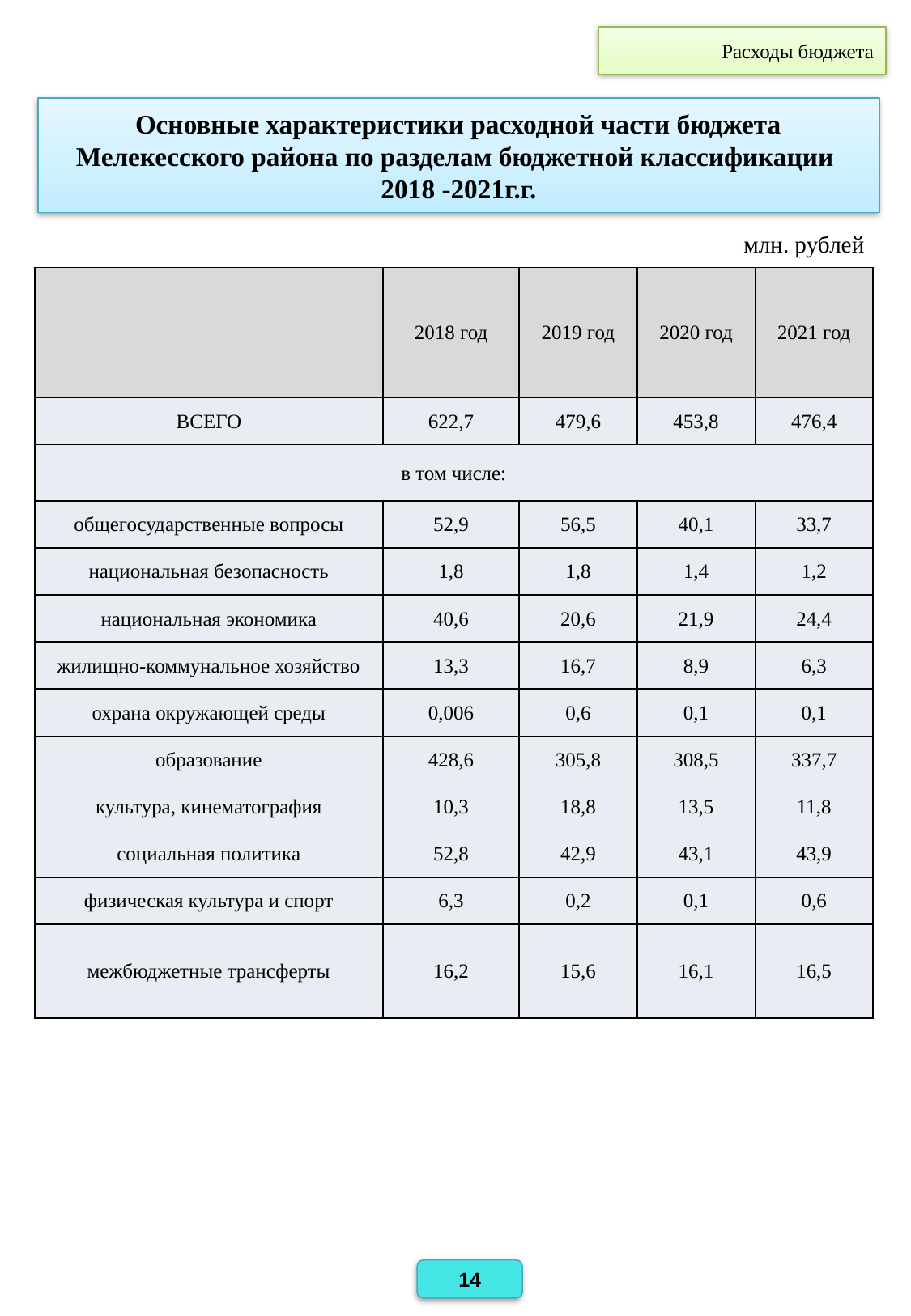

Расходы бюджета
Основные характеристики расходной части бюджета Мелекесского района по разделам бюджетной классификации
2018 -2021г.г.
млн. рублей
|  | 2018 год | 2019 год | 2020 год | 2021 год |
| --- | --- | --- | --- | --- |
| ВСЕГО | 622,7 | 479,6 | 453,8 | 476,4 |
| в том числе: |  |  |  |  |
| общегосударственные вопросы | 52,9 | 56,5 | 40,1 | 33,7 |
| национальная безопасность | 1,8 | 1,8 | 1,4 | 1,2 |
| национальная экономика | 40,6 | 20,6 | 21,9 | 24,4 |
| жилищно-коммунальное хозяйство | 13,3 | 16,7 | 8,9 | 6,3 |
| охрана окружающей среды | 0,006 | 0,6 | 0,1 | 0,1 |
| образование | 428,6 | 305,8 | 308,5 | 337,7 |
| культура, кинематография | 10,3 | 18,8 | 13,5 | 11,8 |
| социальная политика | 52,8 | 42,9 | 43,1 | 43,9 |
| физическая культура и спорт | 6,3 | 0,2 | 0,1 | 0,6 |
| межбюджетные трансферты | 16,2 | 15,6 | 16,1 | 16,5 |

14